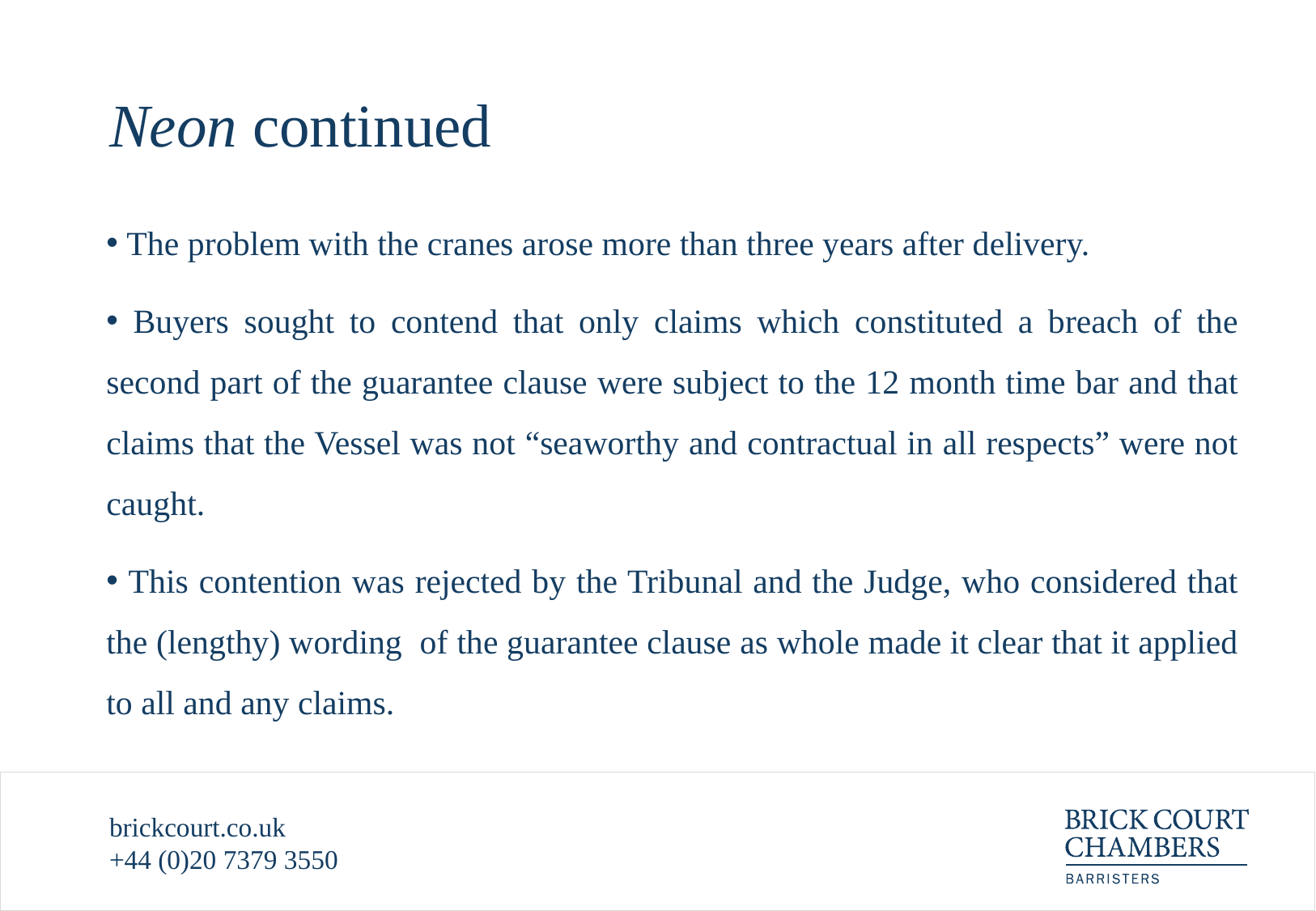

# Neon continued
 The problem with the cranes arose more than three years after delivery.
 Buyers sought to contend that only claims which constituted a breach of the second part of the guarantee clause were subject to the 12 month time bar and that claims that the Vessel was not “seaworthy and contractual in all respects” were not caught.
 This contention was rejected by the Tribunal and the Judge, who considered that the (lengthy) wording  of the guarantee clause as whole made it clear that it applied to all and any claims.
brickcourt.co.uk
+44 (0)20 7379 3550